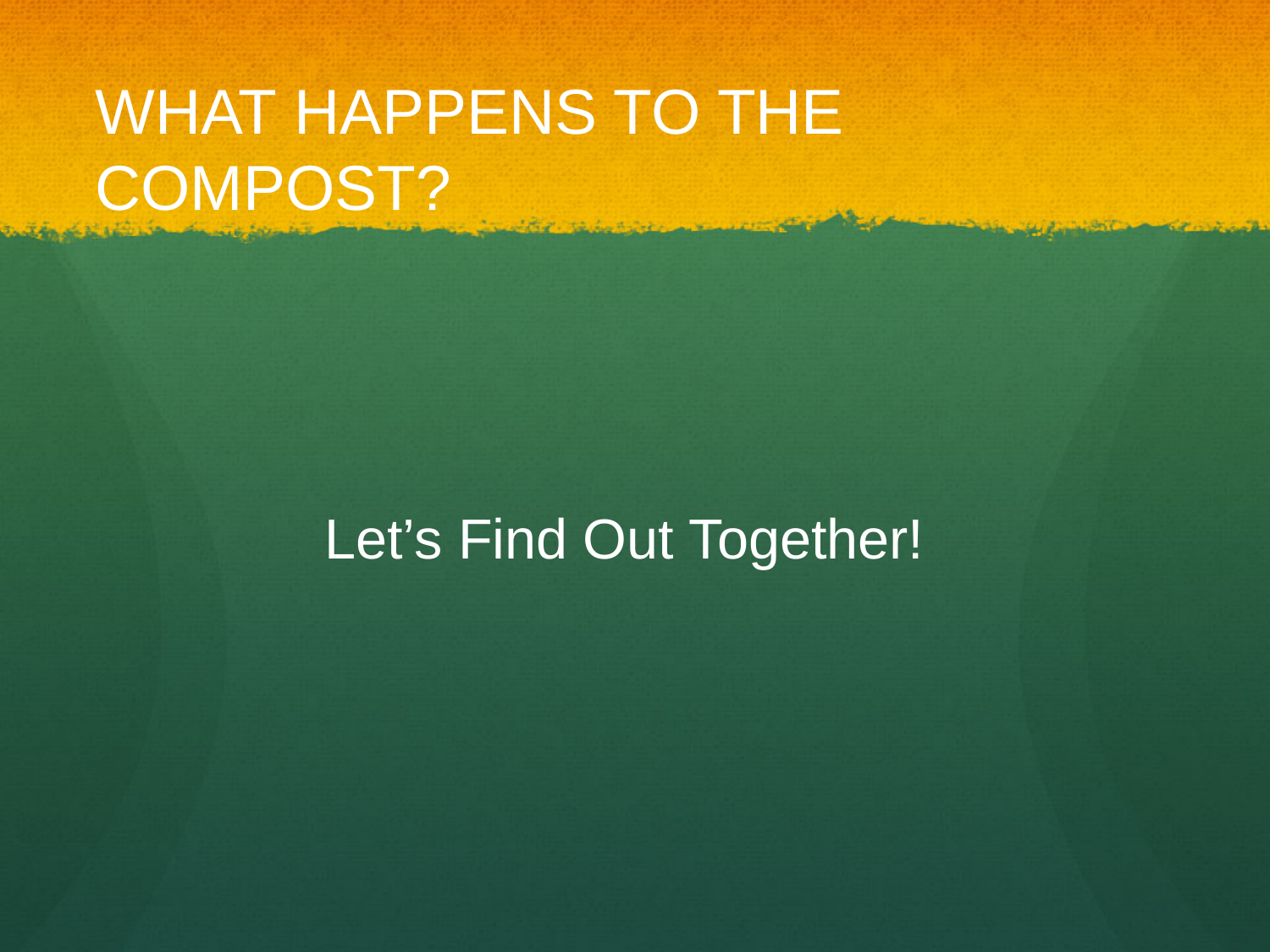

# WHAT HAPPENS TO THE COMPOST?
Let’s Find Out Together!